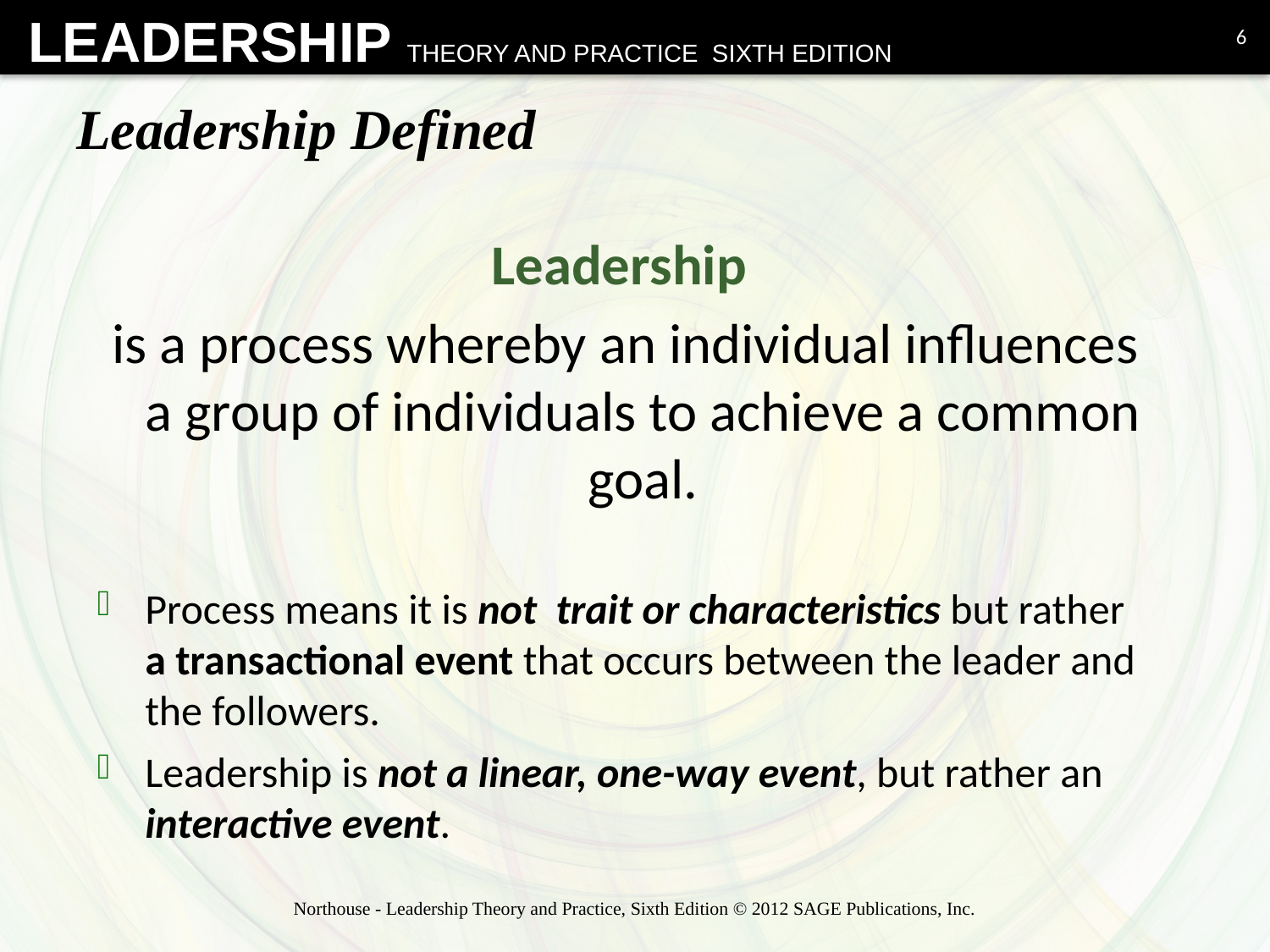

6
# Leadership Defined
Leadership
 is a process whereby an individual influences a group of individuals to achieve a common goal.

Process means it is not  trait or characteristics but rather a transactional event that occurs between the leader and the followers.
Leadership is not a linear, one-way event, but rather an interactive event.
Northouse - Leadership Theory and Practice, Sixth Edition © 2012 SAGE Publications, Inc.